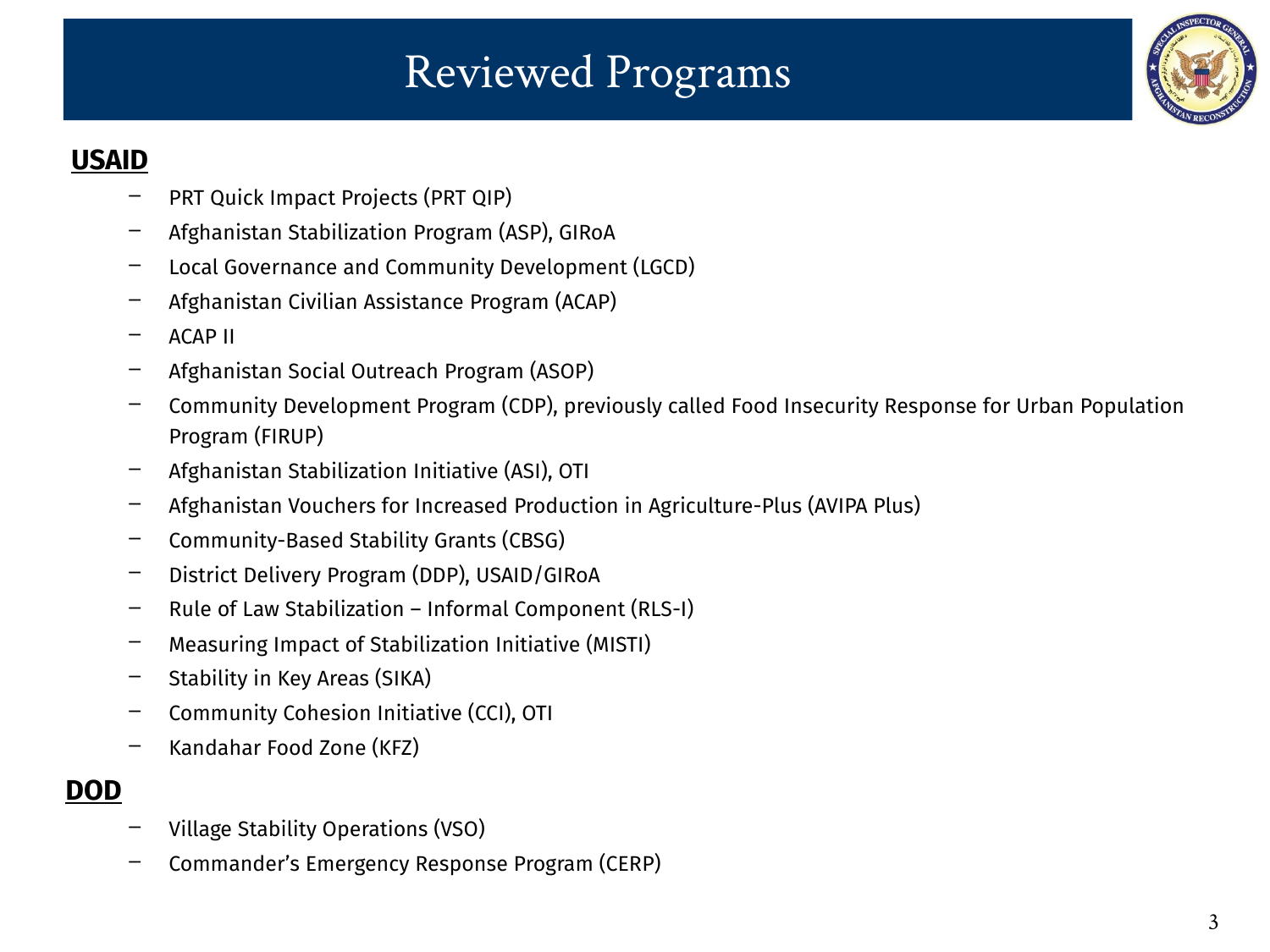

Reviewed Programs
 USAID
PRT Quick Impact Projects (PRT QIP)
Afghanistan Stabilization Program (ASP), GIRoA
Local Governance and Community Development (LGCD)
Afghanistan Civilian Assistance Program (ACAP)
ACAP II
Afghanistan Social Outreach Program (ASOP)
Community Development Program (CDP), previously called Food Insecurity Response for Urban Population Program (FIRUP)
Afghanistan Stabilization Initiative (ASI), OTI
Afghanistan Vouchers for Increased Production in Agriculture-Plus (AVIPA Plus)
Community-Based Stability Grants (CBSG)
District Delivery Program (DDP), USAID/GIRoA
Rule of Law Stabilization – Informal Component (RLS-I)
Measuring Impact of Stabilization Initiative (MISTI)
Stability in Key Areas (SIKA)
Community Cohesion Initiative (CCI), OTI
Kandahar Food Zone (KFZ)
DOD
Village Stability Operations (VSO)
Commander’s Emergency Response Program (CERP)

3